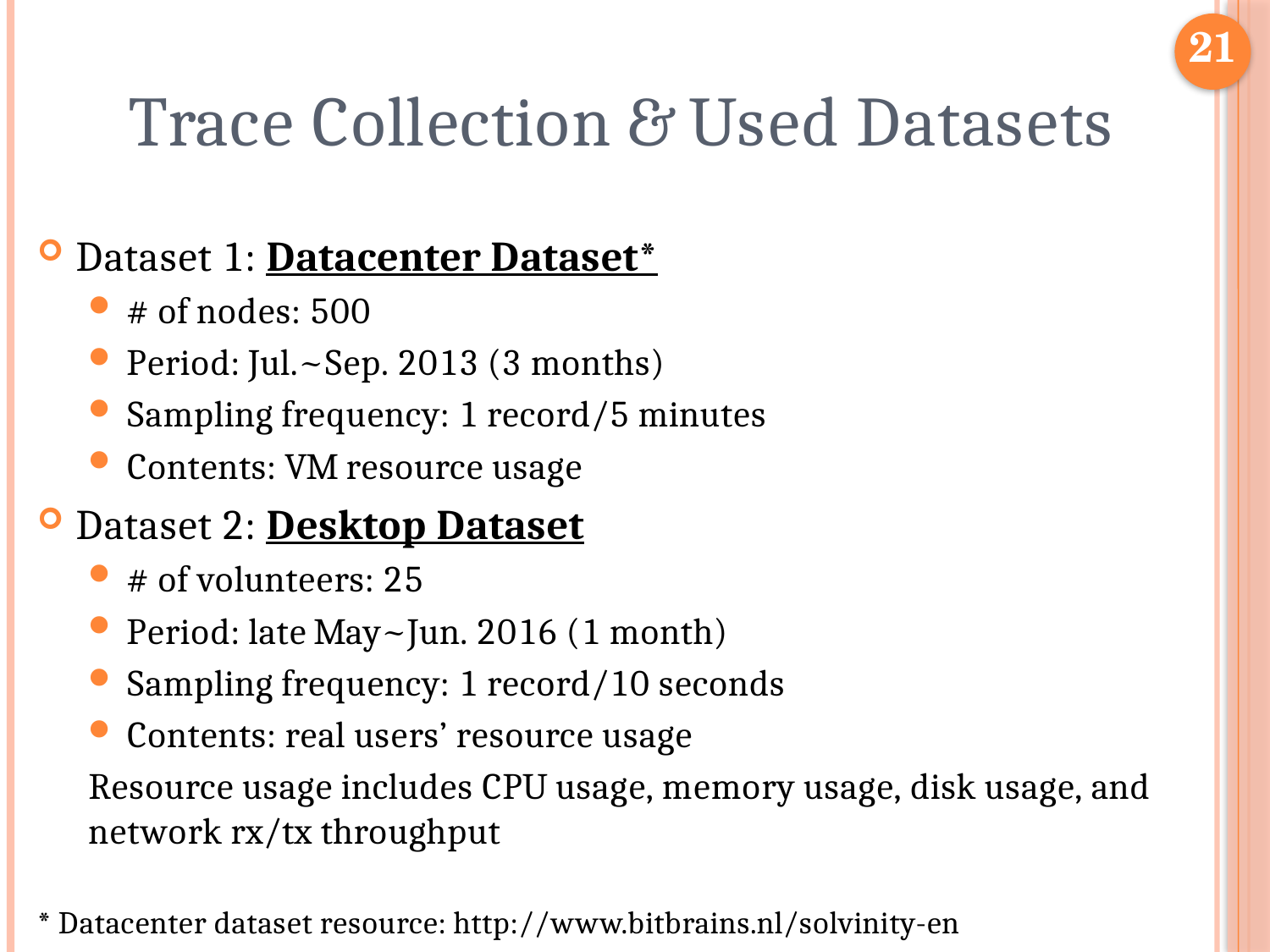

21
# Trace Collection & Used Datasets
Dataset 1: Datacenter Dataset*
# of nodes: 500
Period: Jul.~Sep. 2013 (3 months)
Sampling frequency: 1 record/5 minutes
Contents: VM resource usage
Dataset 2: Desktop Dataset
# of volunteers: 25
Period: late May~Jun. 2016 (1 month)
Sampling frequency: 1 record/10 seconds
Contents: real users’ resource usage
Resource usage includes CPU usage, memory usage, disk usage, and network rx/tx throughput
* Datacenter dataset resource: http://www.bitbrains.nl/solvinity-en